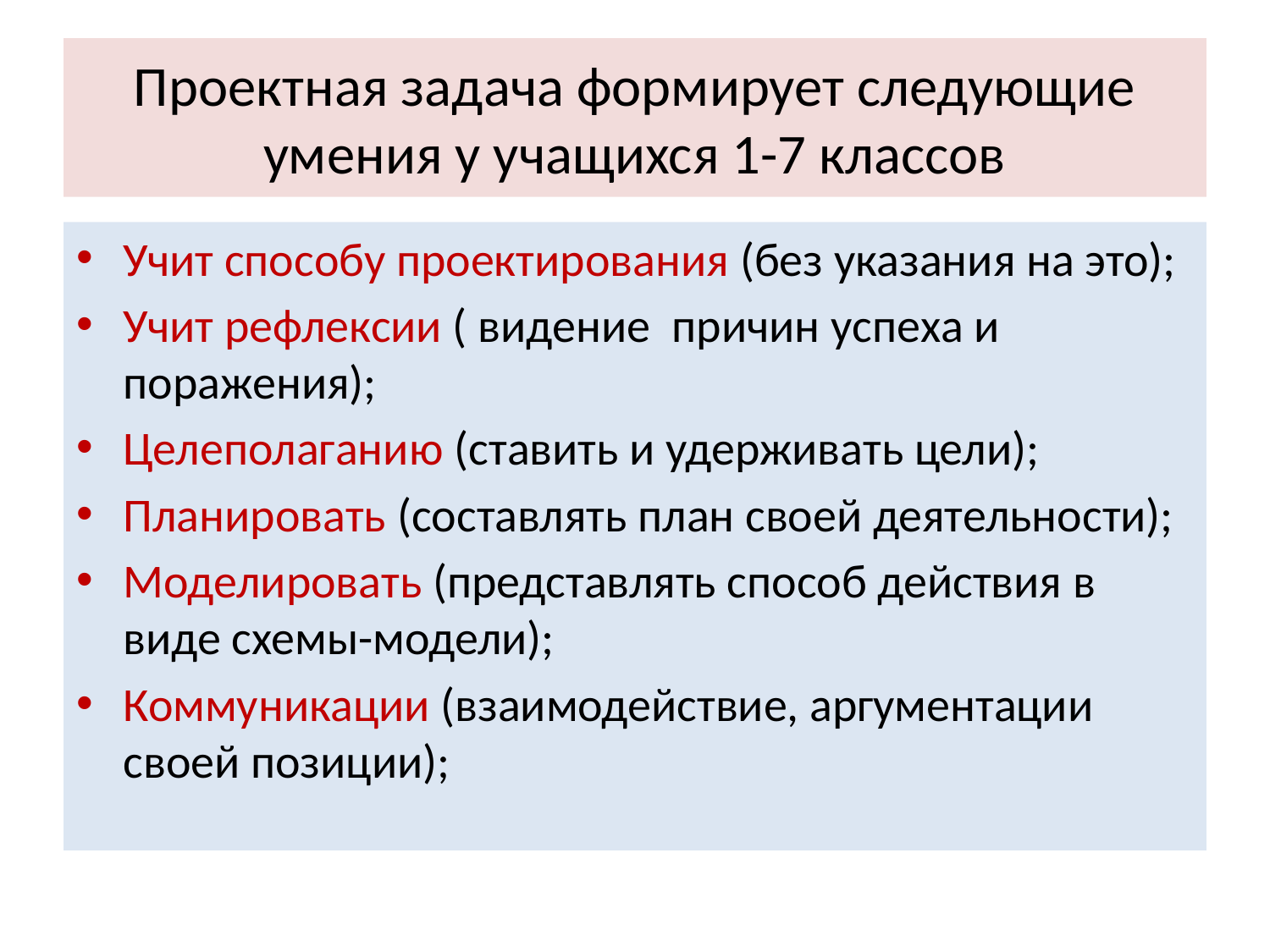

# Проектная задача формирует следующие умения у учащихся 1-7 классов
Учит способу проектирования (без указания на это);
Учит рефлексии ( видение  причин успеха и поражения);
Целеполаганию (ставить и удерживать цели);
Планировать (составлять план своей деятельности);
Моделировать (представлять способ действия в виде схемы-модели);
Коммуникации (взаимодействие, аргументации своей позиции);